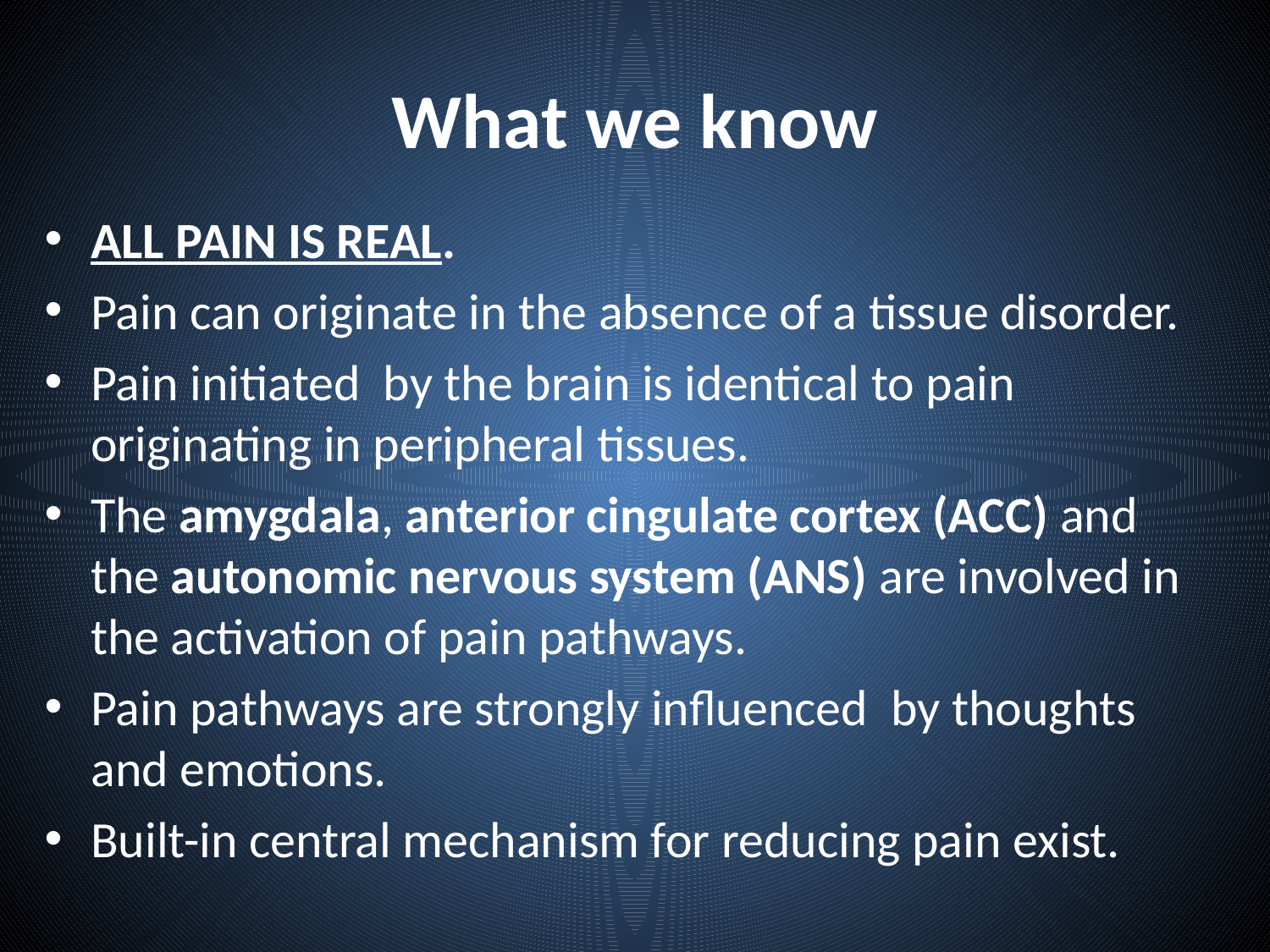

# What we know
ALL PAIN IS REAL.
Pain can originate in the absence of a tissue disorder.
Pain initiated  by the brain is identical to pain originating in peripheral tissues.
The amygdala, anterior cingulate cortex (ACC) and the autonomic nervous system (ANS) are involved in the activation of pain pathways.
Pain pathways are strongly influenced  by thoughts and emotions.
Built-in central mechanism for reducing pain exist.